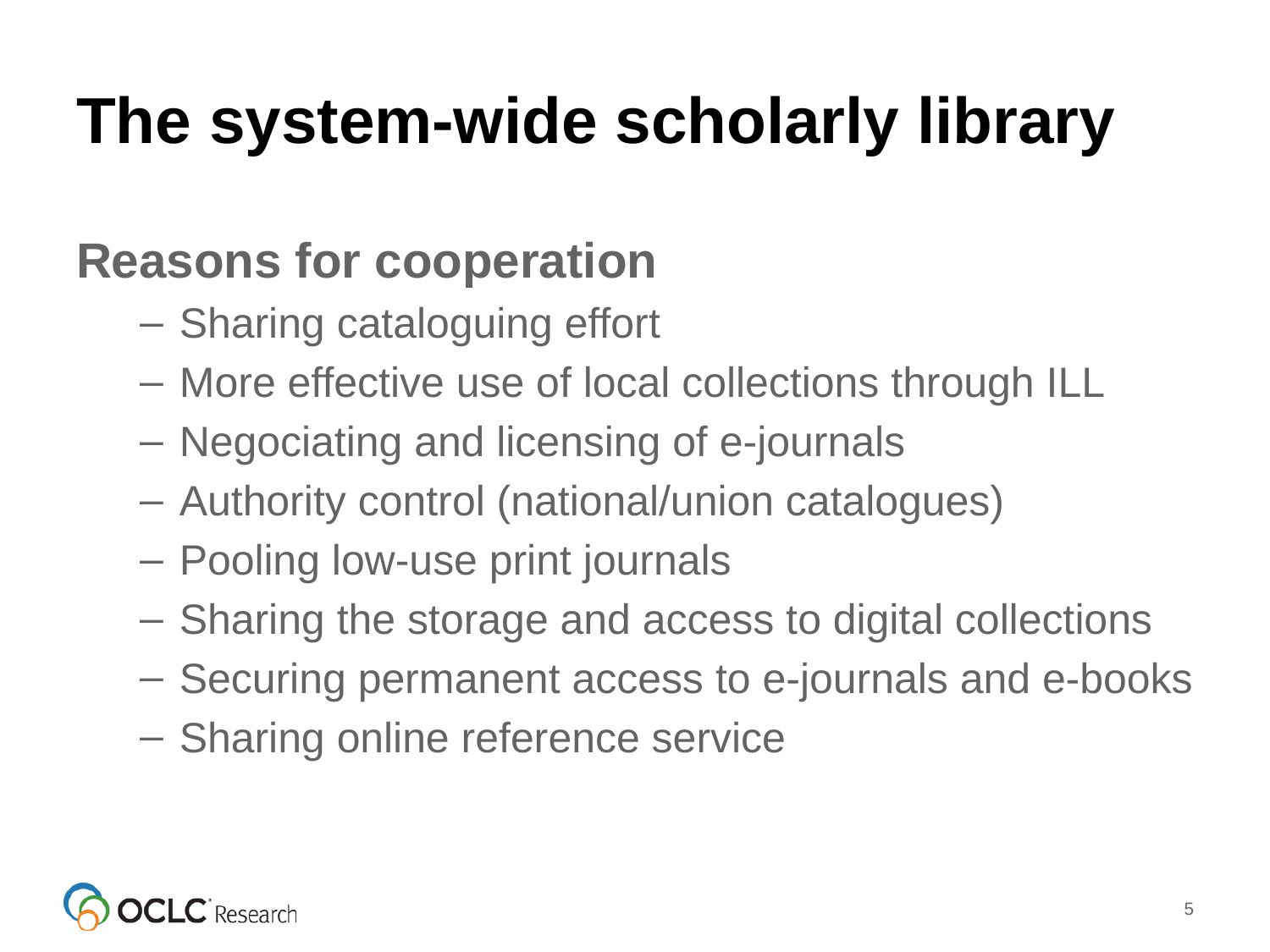

# The system-wide scholarly library
Reasons for cooperation
Sharing cataloguing effort
More effective use of local collections through ILL
Negociating and licensing of e-journals
Authority control (national/union catalogues)
Pooling low-use print journals
Sharing the storage and access to digital collections
Securing permanent access to e-journals and e-books
Sharing online reference service

5